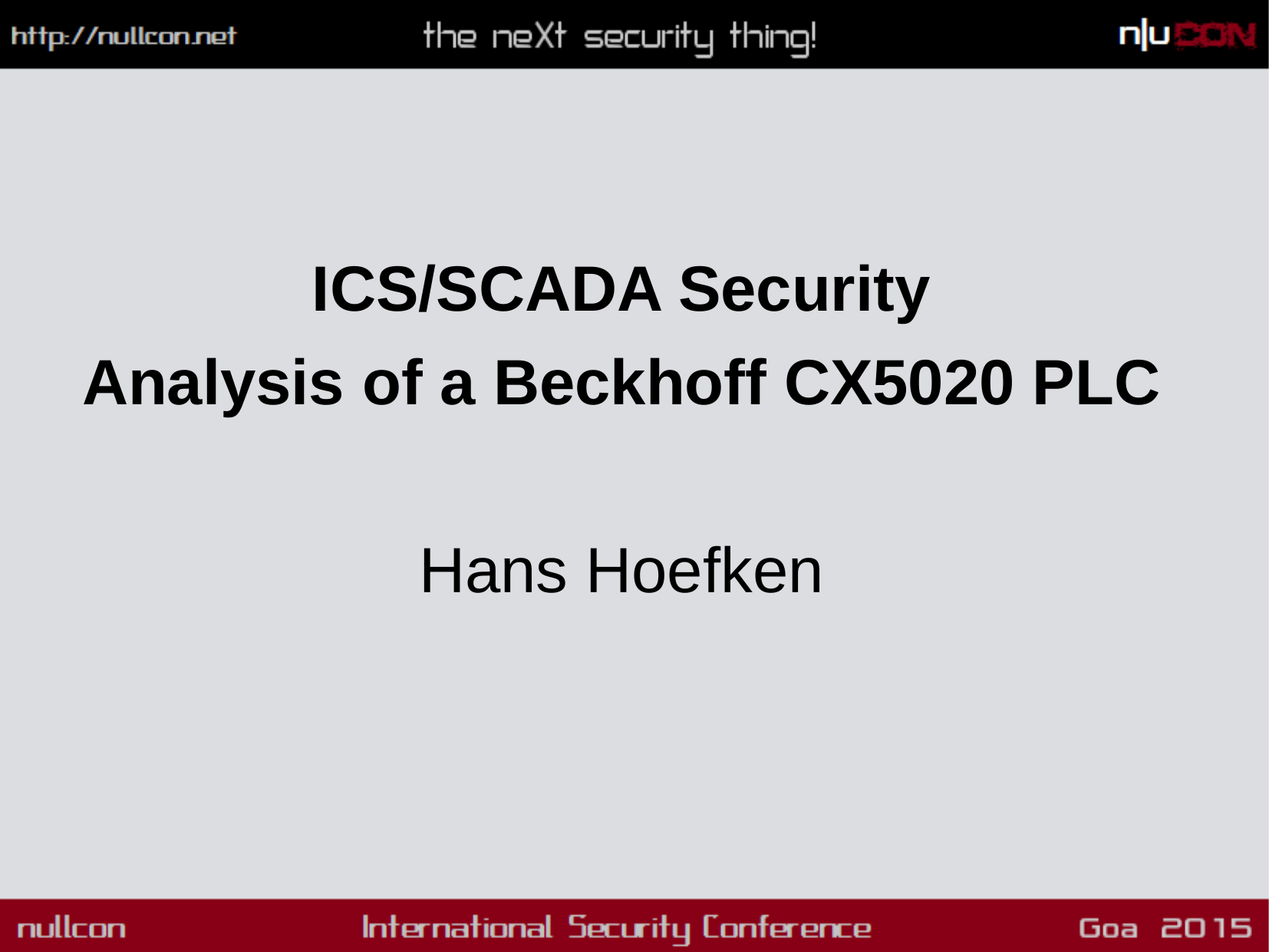

ICS/SCADA Security
Analysis of a Beckhoff CX5020 PLC

Hans Hoefken